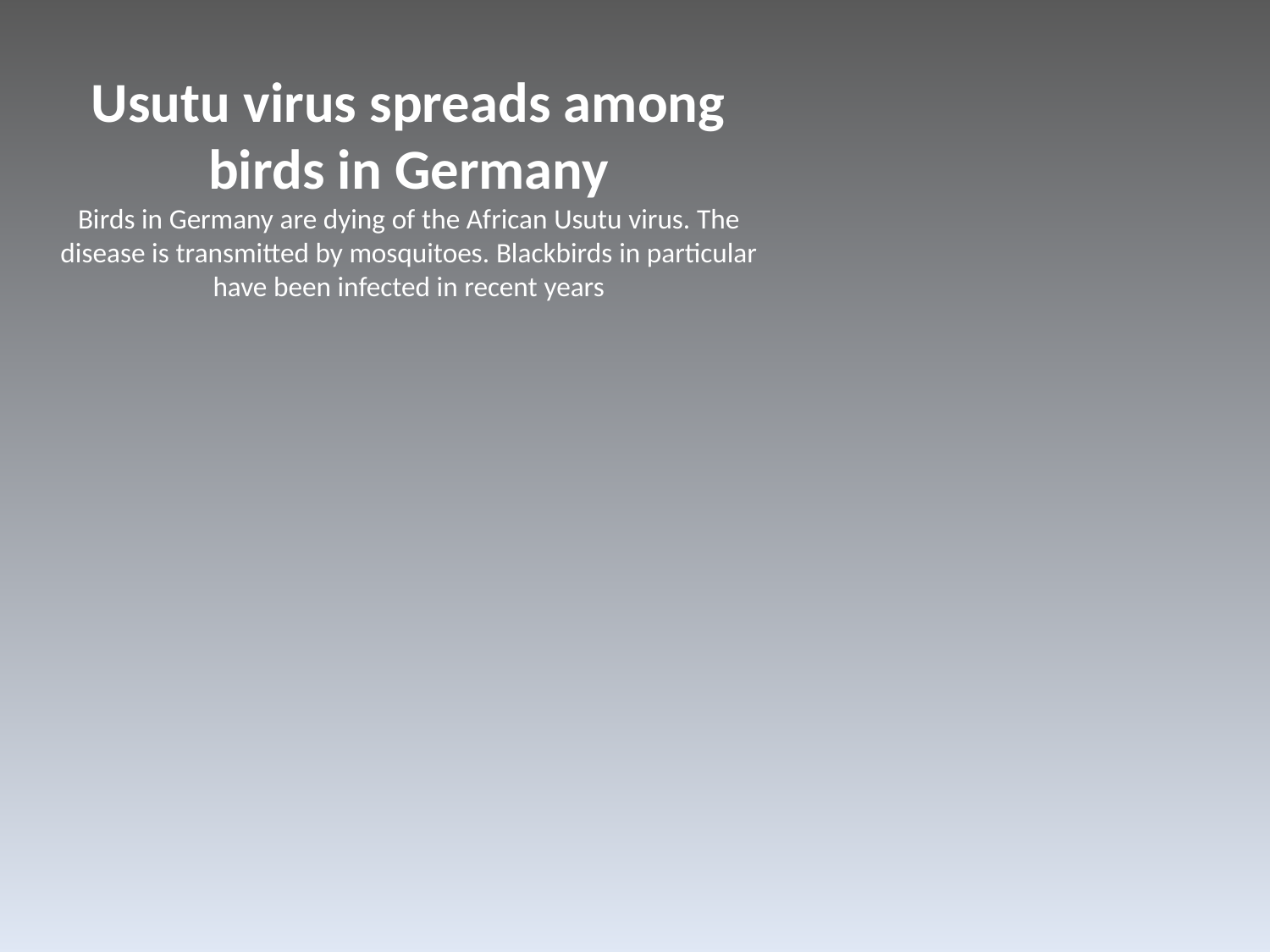

# Usutu virus spreads among birds in Germany Birds in Germany are dying of the African Usutu virus. The disease is transmitted by mosquitoes. Blackbirds in particular have been infected in recent years